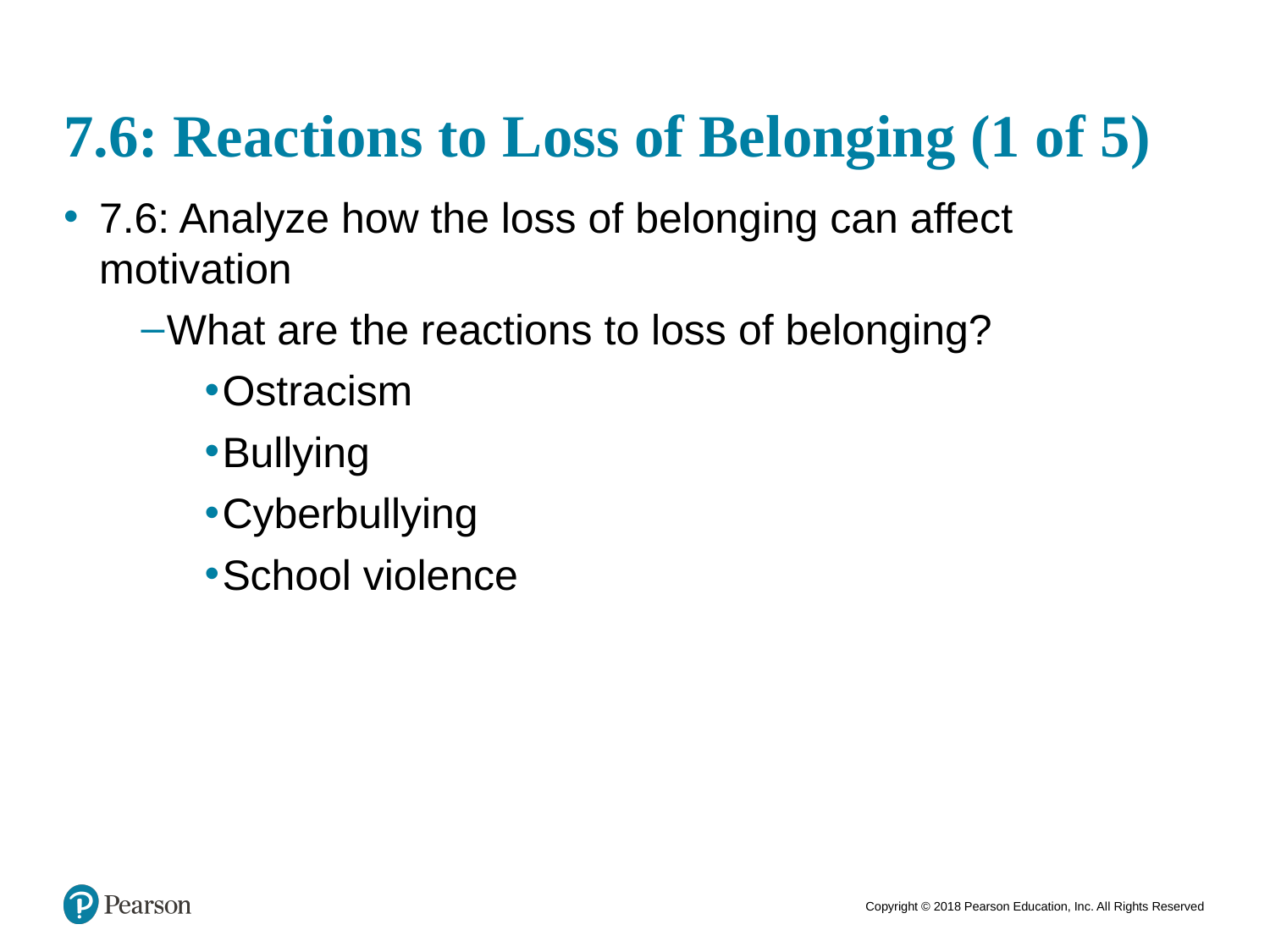

# 7.6: Reactions to Loss of Belonging (1 of 5)
7.6: Analyze how the loss of belonging can affect motivation
What are the reactions to loss of belonging?
Ostracism
Bullying
Cyberbullying
School violence